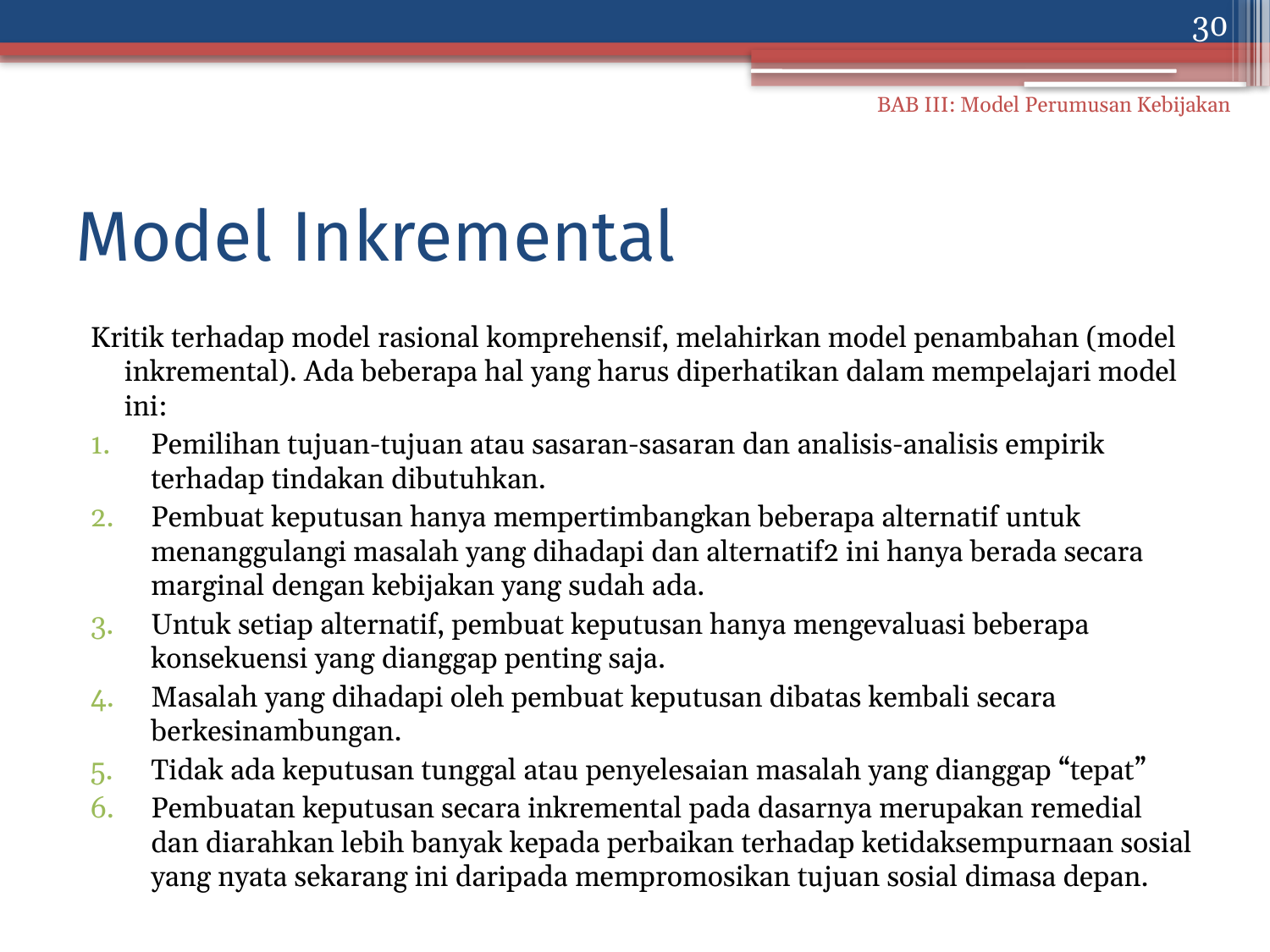

30
BAB III: Model Perumusan Kebijakan
# Model Inkremental
Kritik terhadap model rasional komprehensif, melahirkan model penambahan (model inkremental). Ada beberapa hal yang harus diperhatikan dalam mempelajari model ini:
Pemilihan tujuan-tujuan atau sasaran-sasaran dan analisis-analisis empirik terhadap tindakan dibutuhkan.
Pembuat keputusan hanya mempertimbangkan beberapa alternatif untuk menanggulangi masalah yang dihadapi dan alternatif2 ini hanya berada secara marginal dengan kebijakan yang sudah ada.
Untuk setiap alternatif, pembuat keputusan hanya mengevaluasi beberapa konsekuensi yang dianggap penting saja.
Masalah yang dihadapi oleh pembuat keputusan dibatas kembali secara berkesinambungan.
Tidak ada keputusan tunggal atau penyelesaian masalah yang dianggap “tepat”
Pembuatan keputusan secara inkremental pada dasarnya merupakan remedial dan diarahkan lebih banyak kepada perbaikan terhadap ketidaksempurnaan sosial yang nyata sekarang ini daripada mempromosikan tujuan sosial dimasa depan.